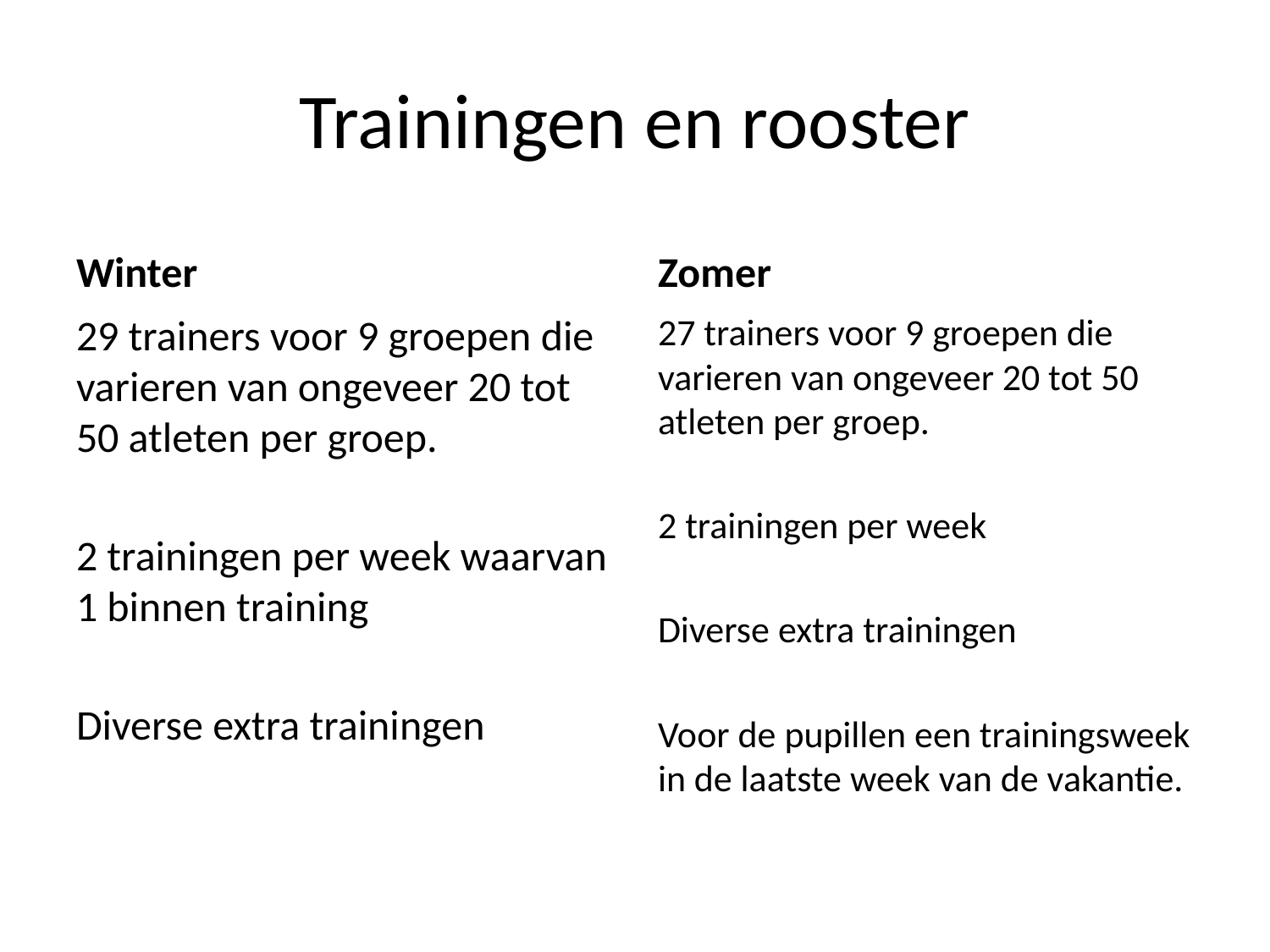

# Trainingen en rooster
Winter
Zomer
29 trainers voor 9 groepen die varieren van ongeveer 20 tot 50 atleten per groep.

2 trainingen per week waarvan 1 binnen training

Diverse extra trainingen
27 trainers voor 9 groepen die varieren van ongeveer 20 tot 50 atleten per groep.

2 trainingen per week

Diverse extra trainingen

Voor de pupillen een trainingsweek in de laatste week van de vakantie.